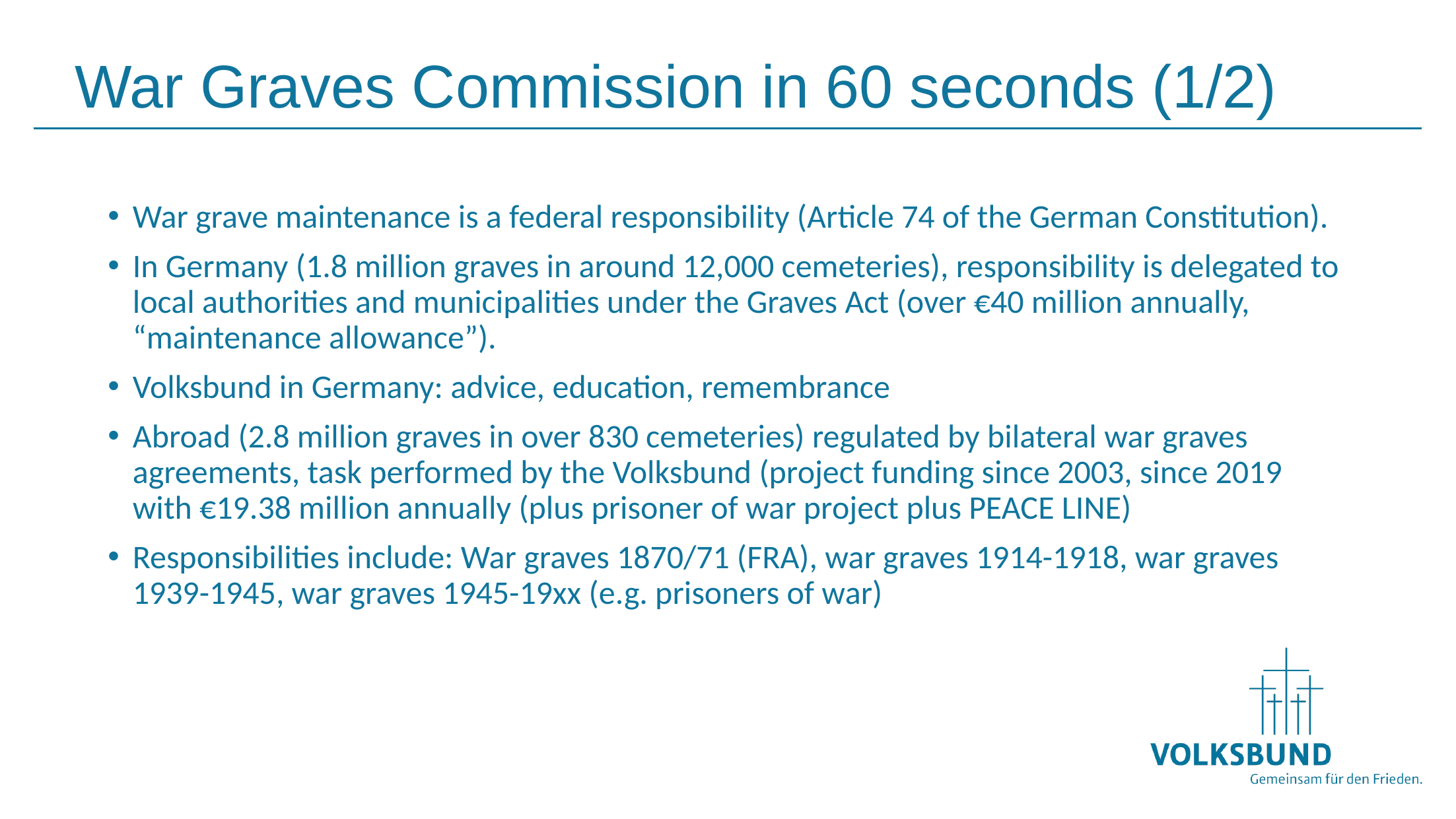

# War Graves Commission in 60 seconds (1/2)
War grave maintenance is a federal responsibility (Article 74 of the German Constitution).
In Germany (1.8 million graves in around 12,000 cemeteries), responsibility is delegated to local authorities and municipalities under the Graves Act (over €40 million annually, “maintenance allowance”).
Volksbund in Germany: advice, education, remembrance
Abroad (2.8 million graves in over 830 cemeteries) regulated by bilateral war graves agreements, task performed by the Volksbund (project funding since 2003, since 2019 with €19.38 million annually (plus prisoner of war project plus PEACE LINE)
Responsibilities include: War graves 1870/71 (FRA), war graves 1914-1918, war graves 1939-1945, war graves 1945-19xx (e.g. prisoners of war)